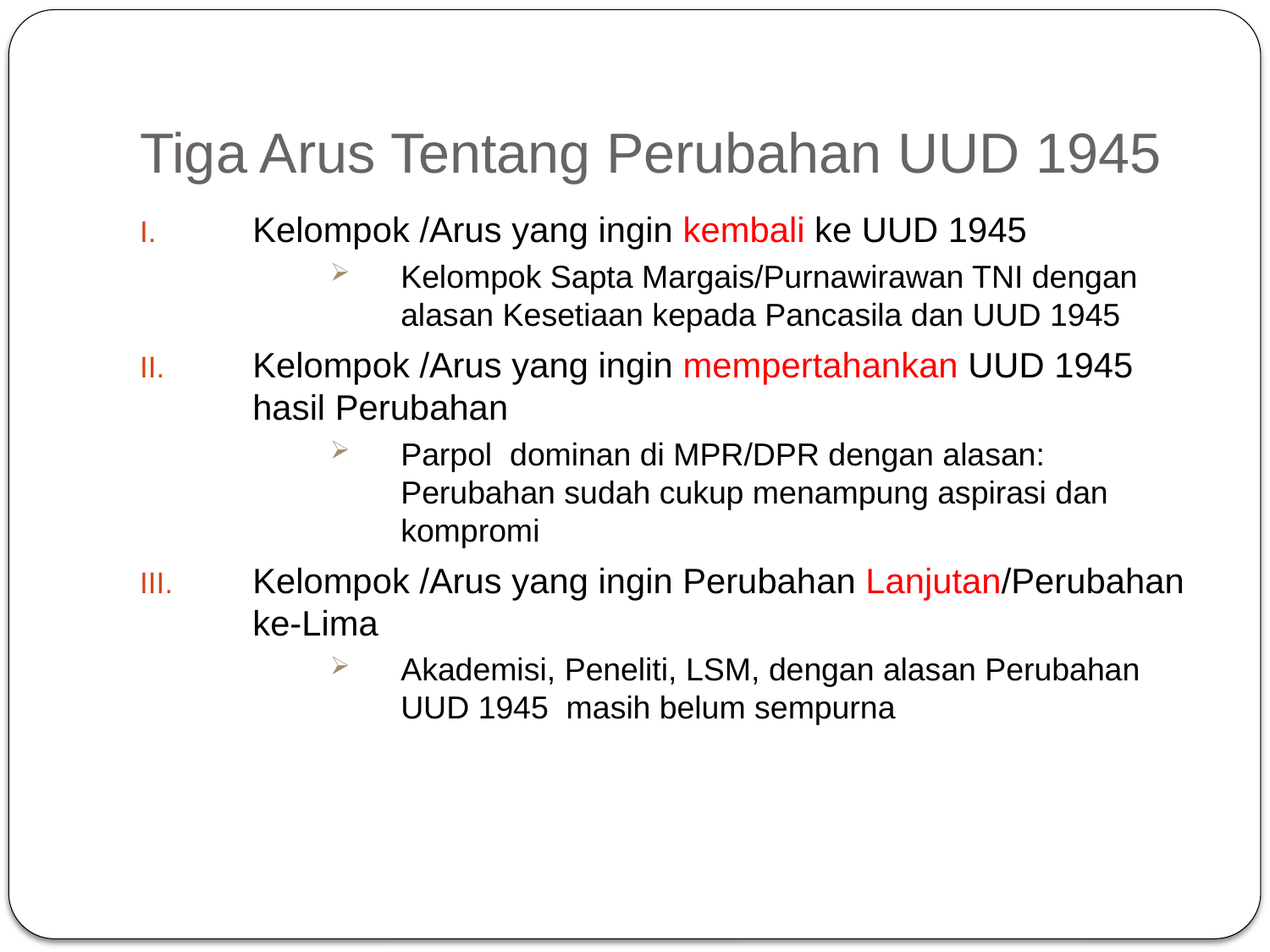

# Tiga Arus Tentang Perubahan UUD 1945
Kelompok /Arus yang ingin kembali ke UUD 1945
Kelompok Sapta Margais/Purnawirawan TNI dengan alasan Kesetiaan kepada Pancasila dan UUD 1945
Kelompok /Arus yang ingin mempertahankan UUD 1945 hasil Perubahan
Parpol  dominan di MPR/DPR dengan alasan: Perubahan sudah cukup menampung aspirasi dan kompromi
Kelompok /Arus yang ingin Perubahan Lanjutan/Perubahan ke-Lima
Akademisi, Peneliti, LSM, dengan alasan Perubahan UUD 1945  masih belum sempurna